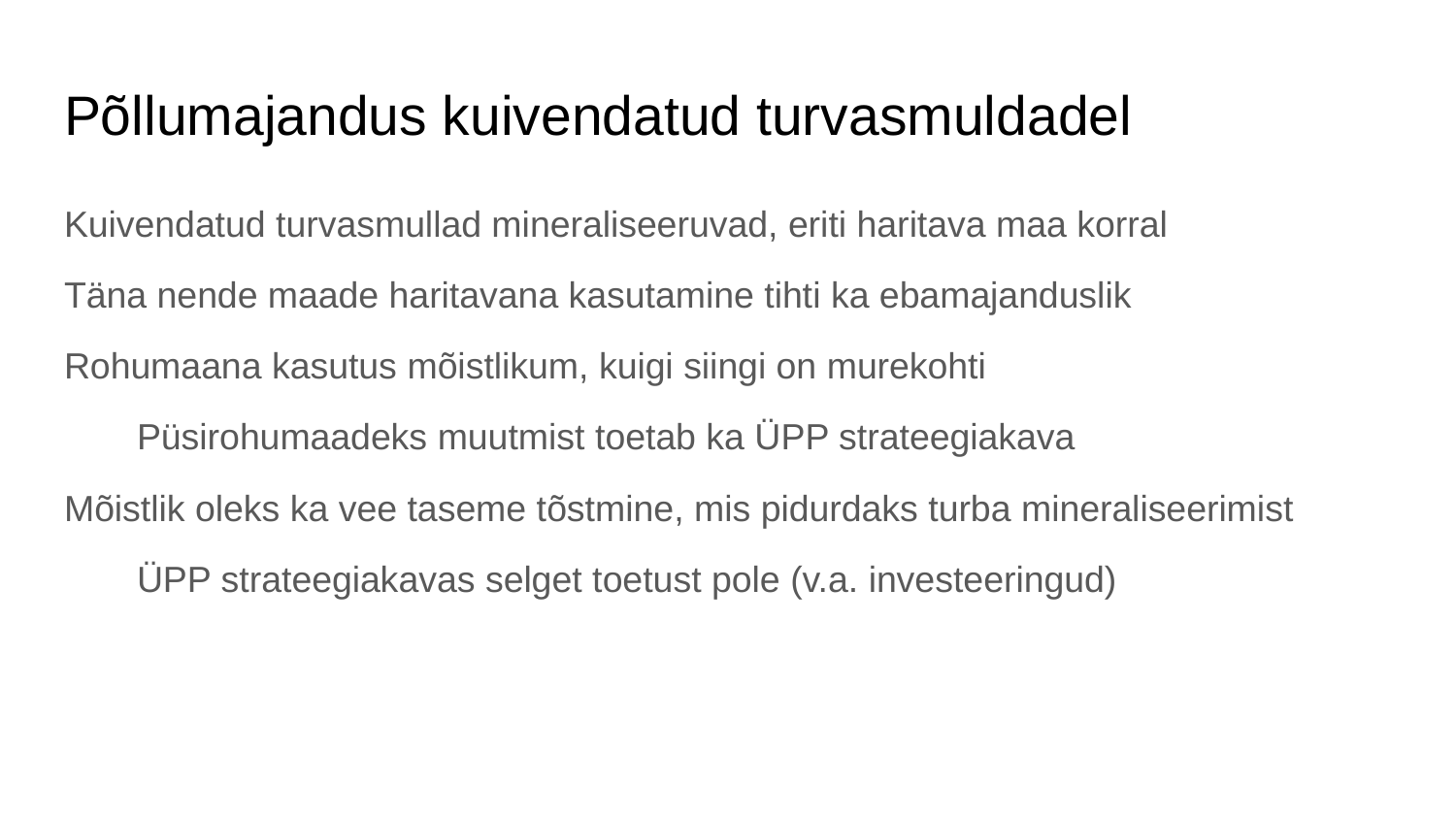

# Põllumajandus kuivendatud turvasmuldadel
Kuivendatud turvasmullad mineraliseeruvad, eriti haritava maa korral
Täna nende maade haritavana kasutamine tihti ka ebamajanduslik
Rohumaana kasutus mõistlikum, kuigi siingi on murekohti
Püsirohumaadeks muutmist toetab ka ÜPP strateegiakava
Mõistlik oleks ka vee taseme tõstmine, mis pidurdaks turba mineraliseerimist
ÜPP strateegiakavas selget toetust pole (v.a. investeeringud)